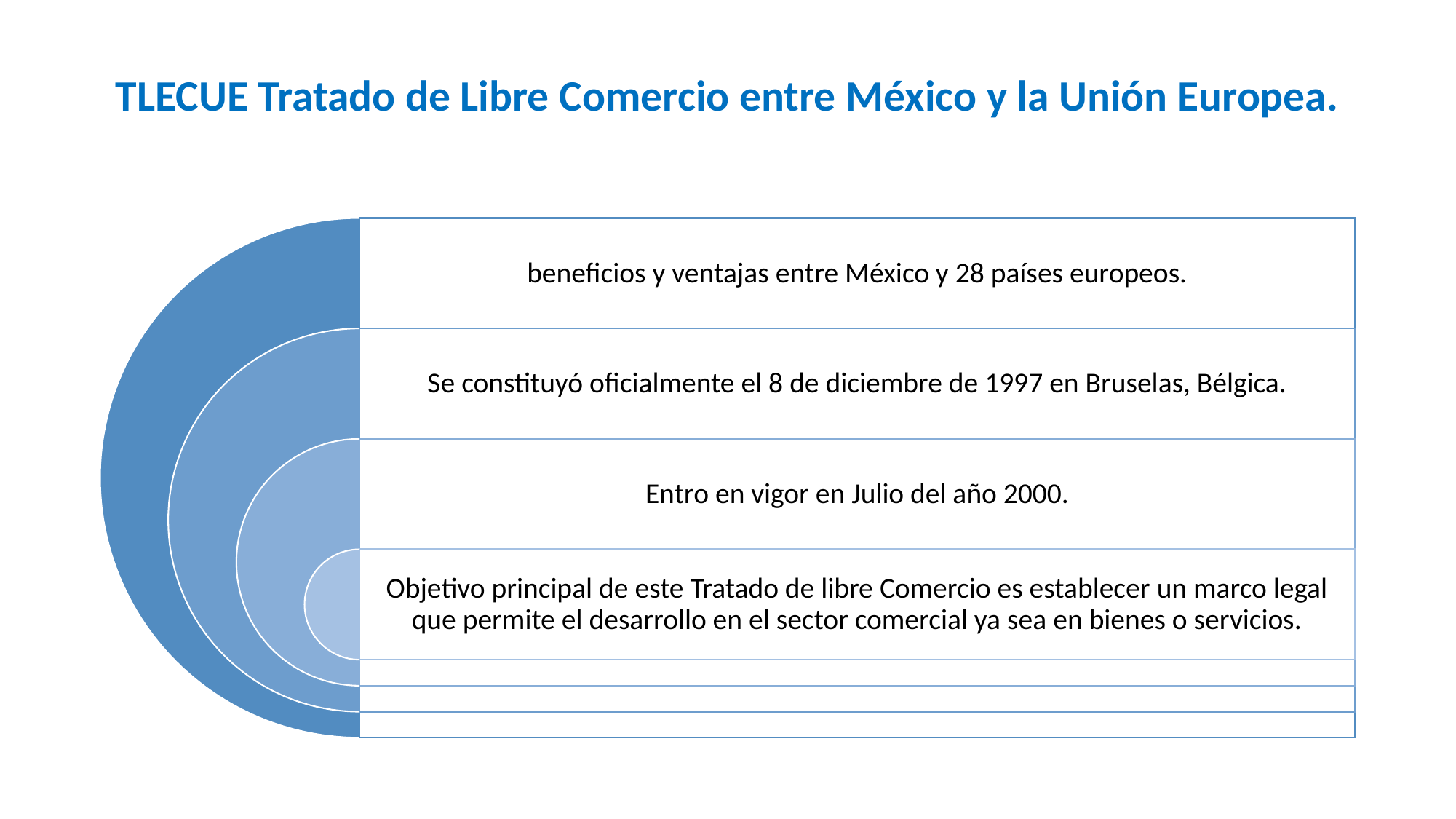

# TLECUE Tratado de Libre Comercio entre México y la Unión Europea.
beneficios y ventajas entre México y 28 países europeos.
Se constituyó oficialmente el 8 de diciembre de 1997 en Bruselas, Bélgica.
Entro en vigor en Julio del año 2000.
Objetivo principal de este Tratado de libre Comercio es establecer un marco legal que permite el desarrollo en el sector comercial ya sea en bienes o servicios.